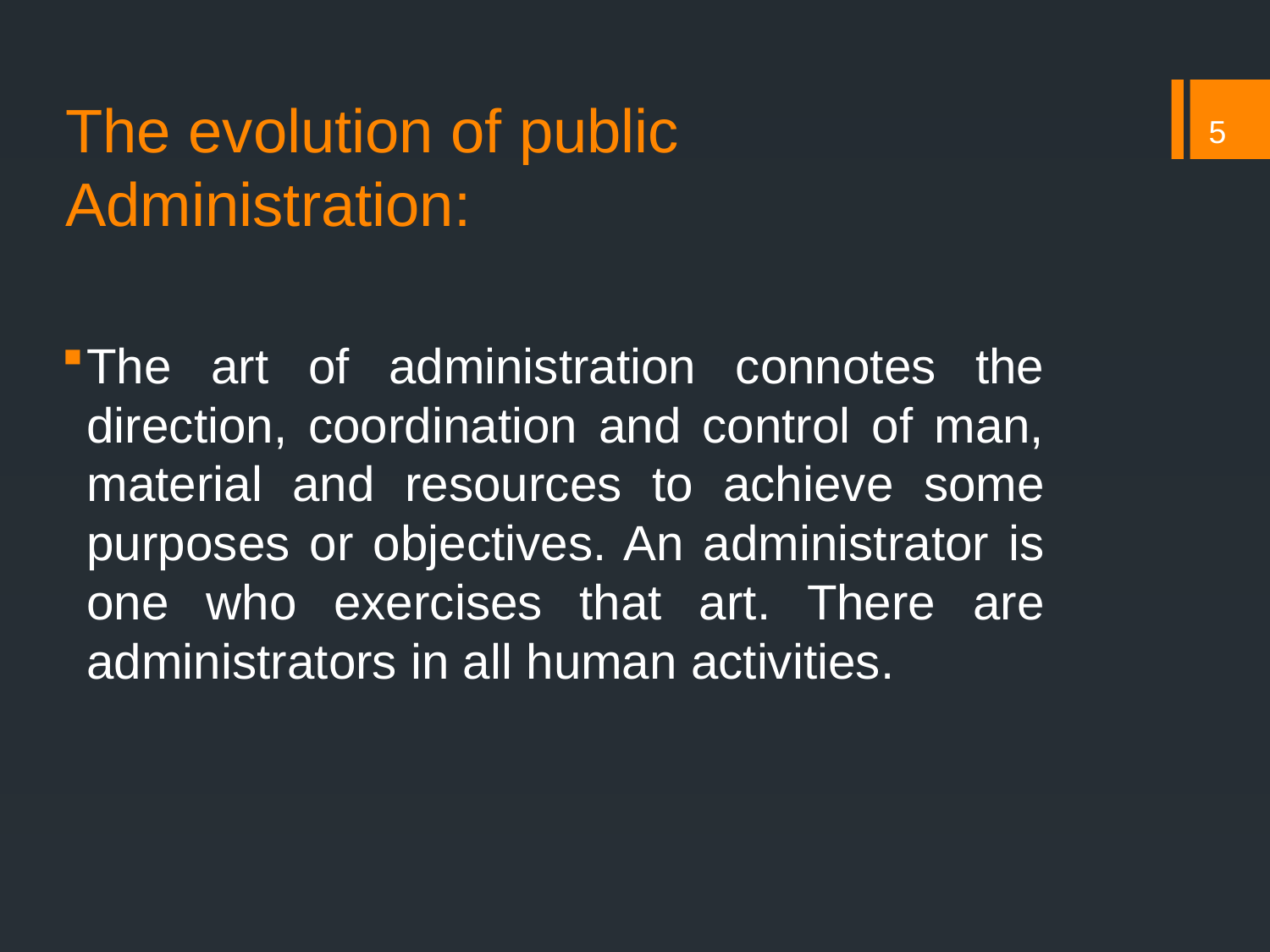

# The evolution of public Administration:
5
The art of administration connotes the direction, coordination and control of man, material and resources to achieve some purposes or objectives. An administrator is one who exercises that art. There are administrators in all human activities.